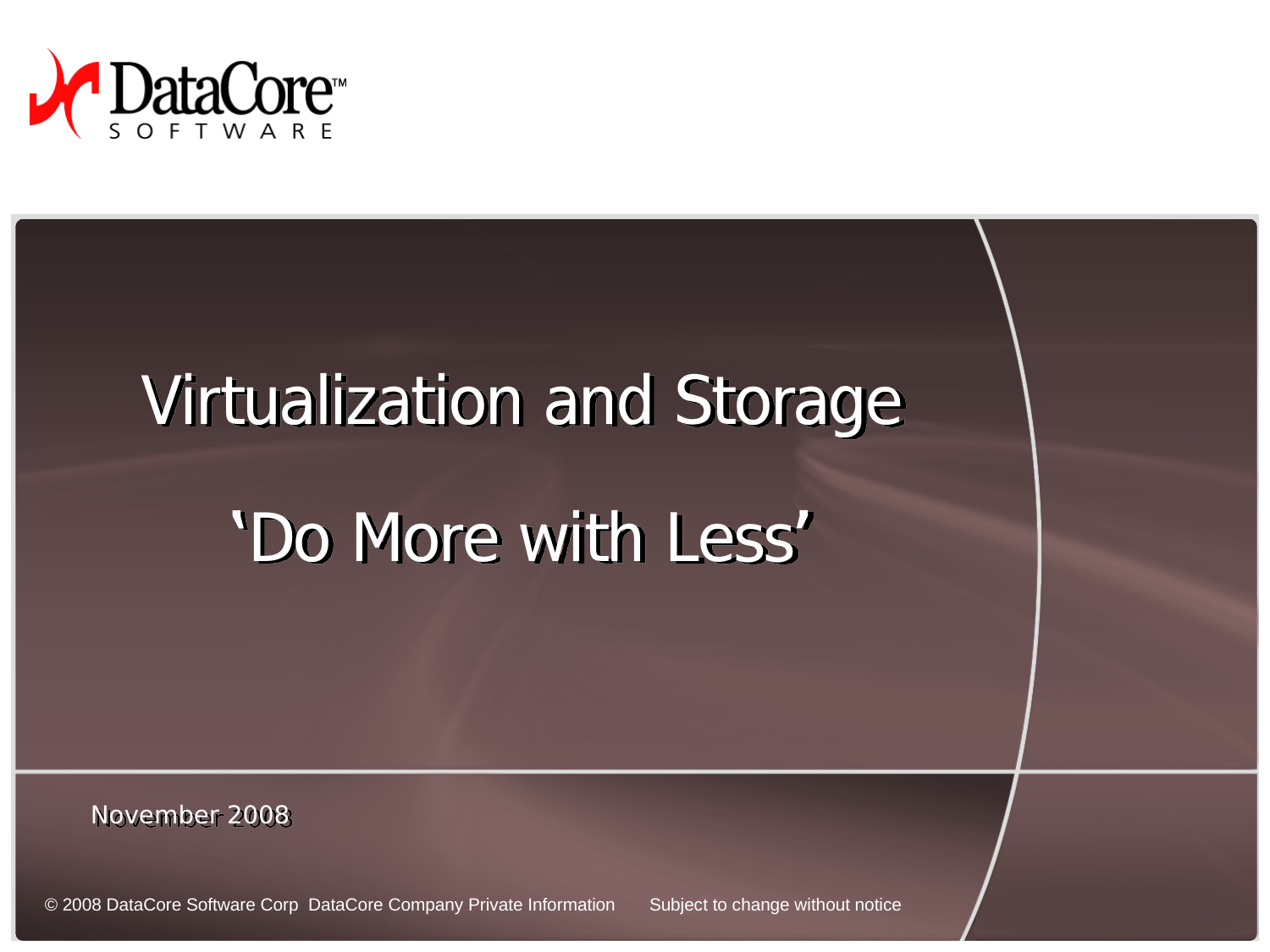

# Virtualization and Storage ‘Do More with Less’

November 2008